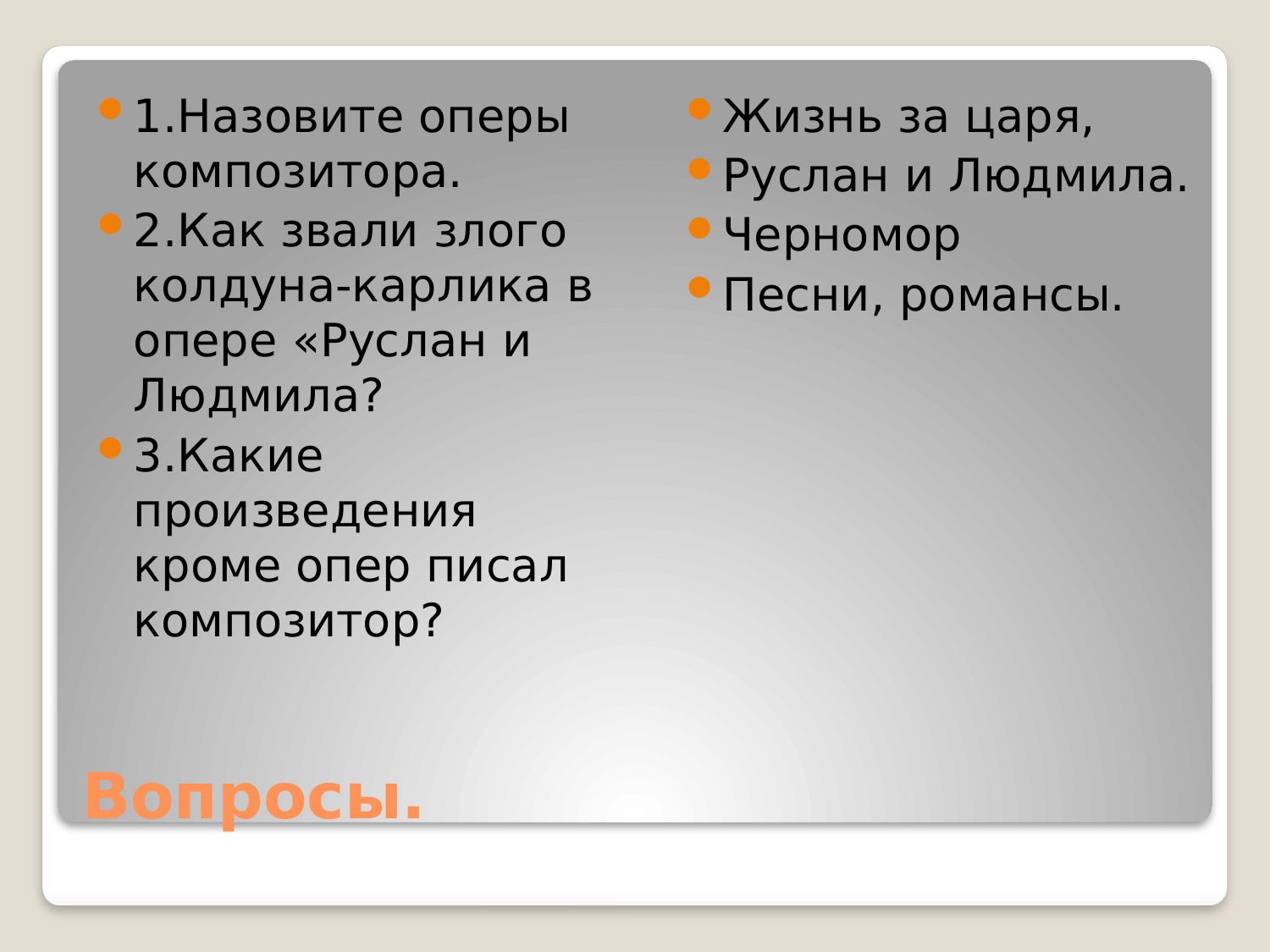

1.Назовите оперы композитора.
2.Как звали злого колдуна-карлика в опере «Руслан и Людмила?
3.Какие произведения кроме опер писал композитор?

Жизнь за царя,
Руслан и Людмила.
Черномор
Песни, романсы.
# Вопросы.